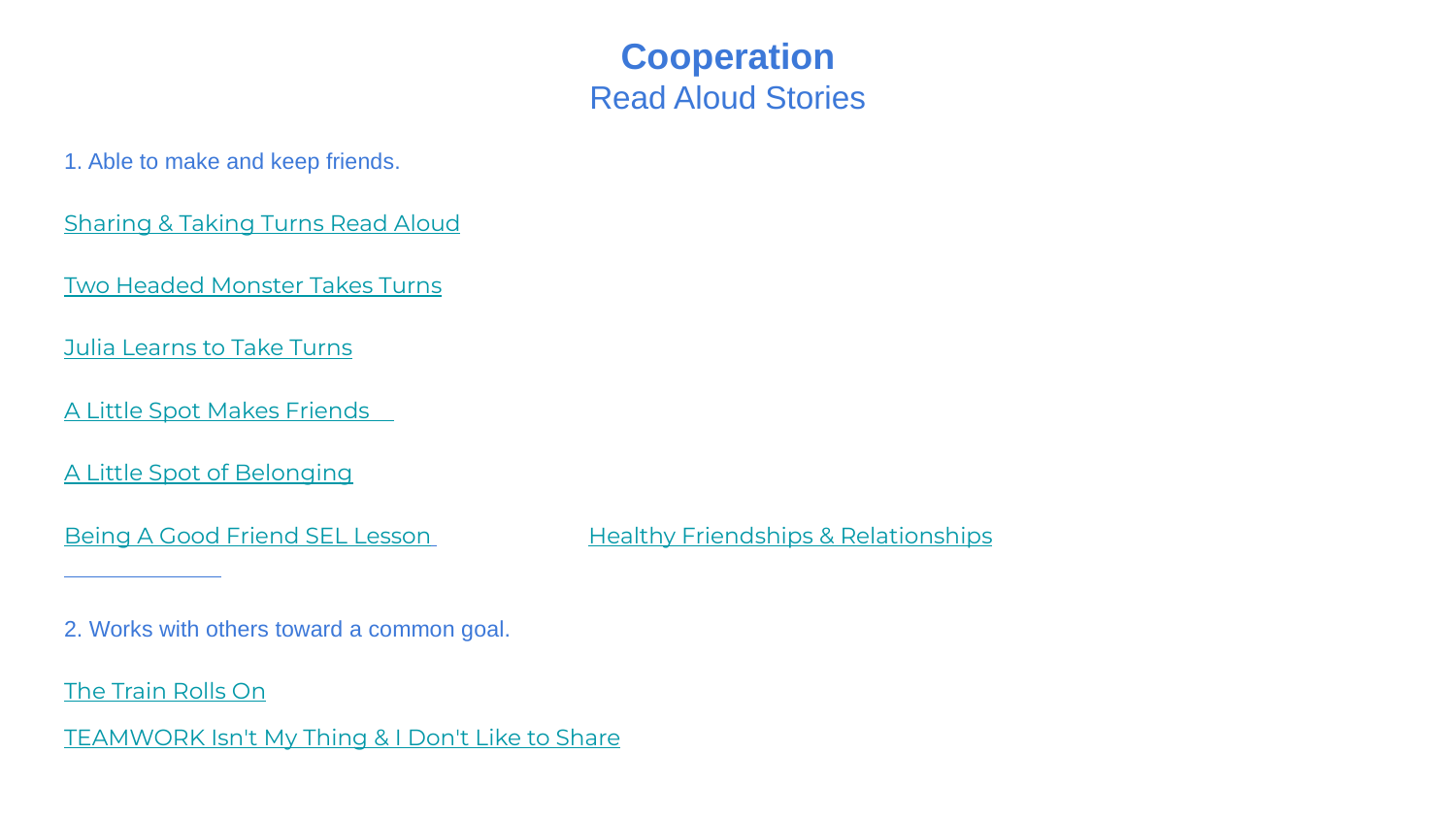

# Cooperation
Read Aloud Stories

1. Able to make and keep friends.

Sharing & Taking Turns Read Aloud

Two Headed Monster Takes Turns

Julia Learns to Take Turns

A Little Spot Makes Friends

A Little Spot of Belonging

Being A Good Friend SEL Lesson                           Healthy Friendships & Relationships

2. Works with others toward a common goal.

The Train Rolls On
TEAMWORK Isn't My Thing & I Don't Like to Share